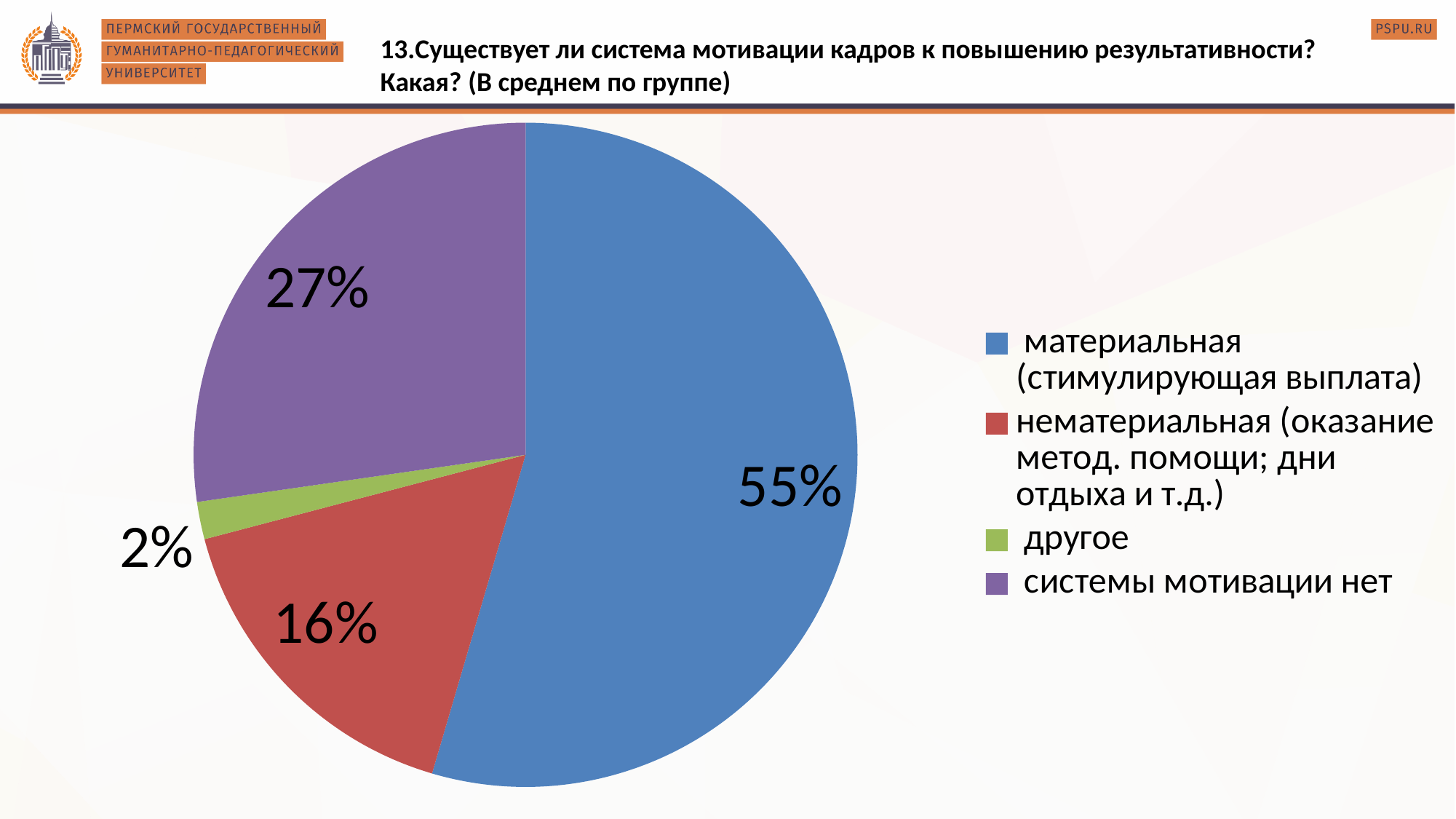

13.Существует ли система мотивации кадров к повышению результативности? Какая? (В среднем по группе)

### Chart

| Category |  |
|---|---|
|  материальная (стимулирующая выплата) | 30.0 |
| нематериальная (оказание метод. помощи; дни отдыха и т.д.) | 9.0 |
|  другое | 1.0 |
|  системы мотивации нет | 15.0 |